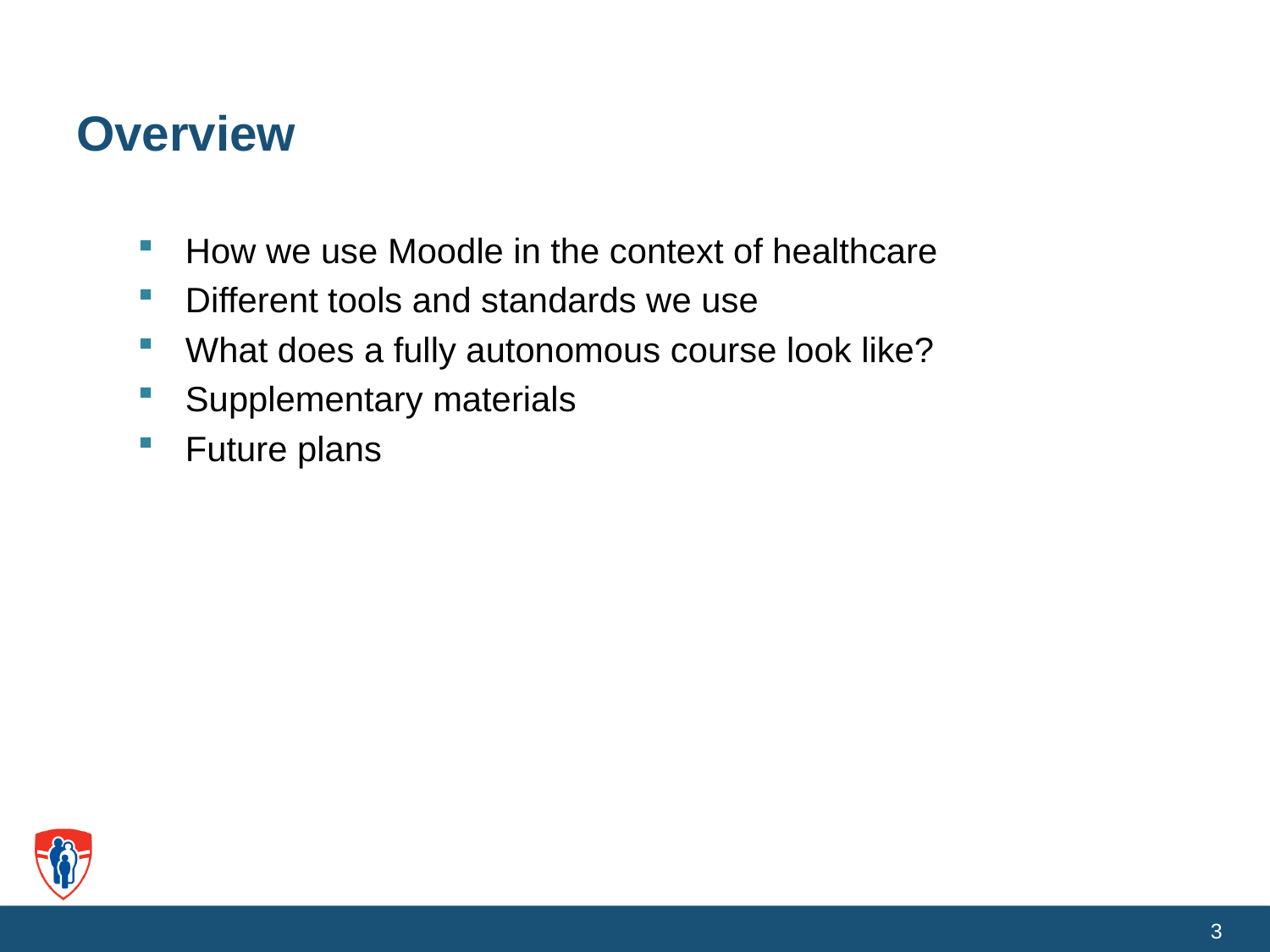

# Overview
How we use Moodle in the context of healthcare
Different tools and standards we use
What does a fully autonomous course look like?
Supplementary materials
Future plans
3